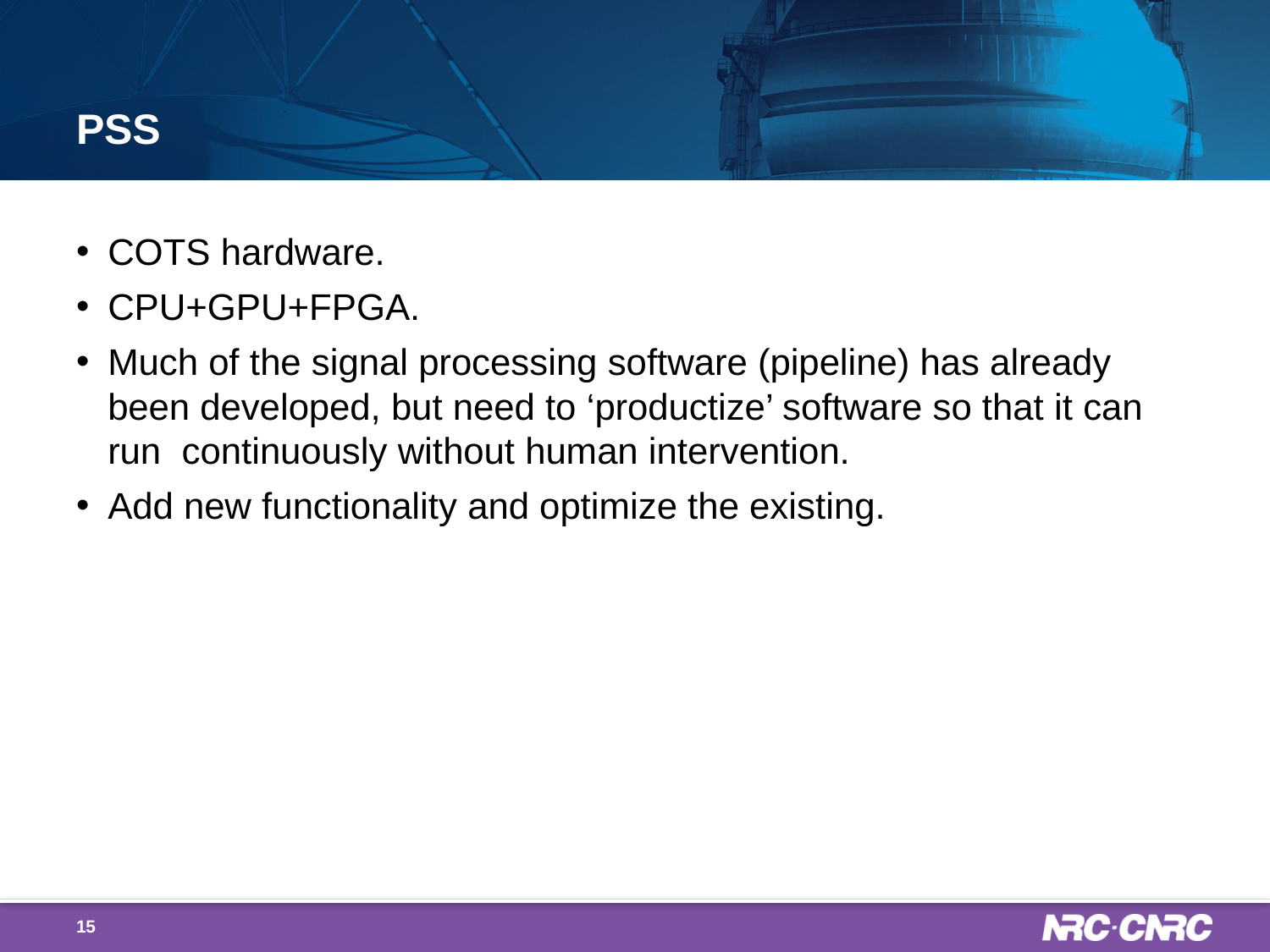

# PSS
COTS hardware.
CPU+GPU+FPGA.
Much of the signal processing software (pipeline) has already been developed, but need to ‘productize’ software so that it can run  continuously without human intervention.
Add new functionality and optimize the existing.

15